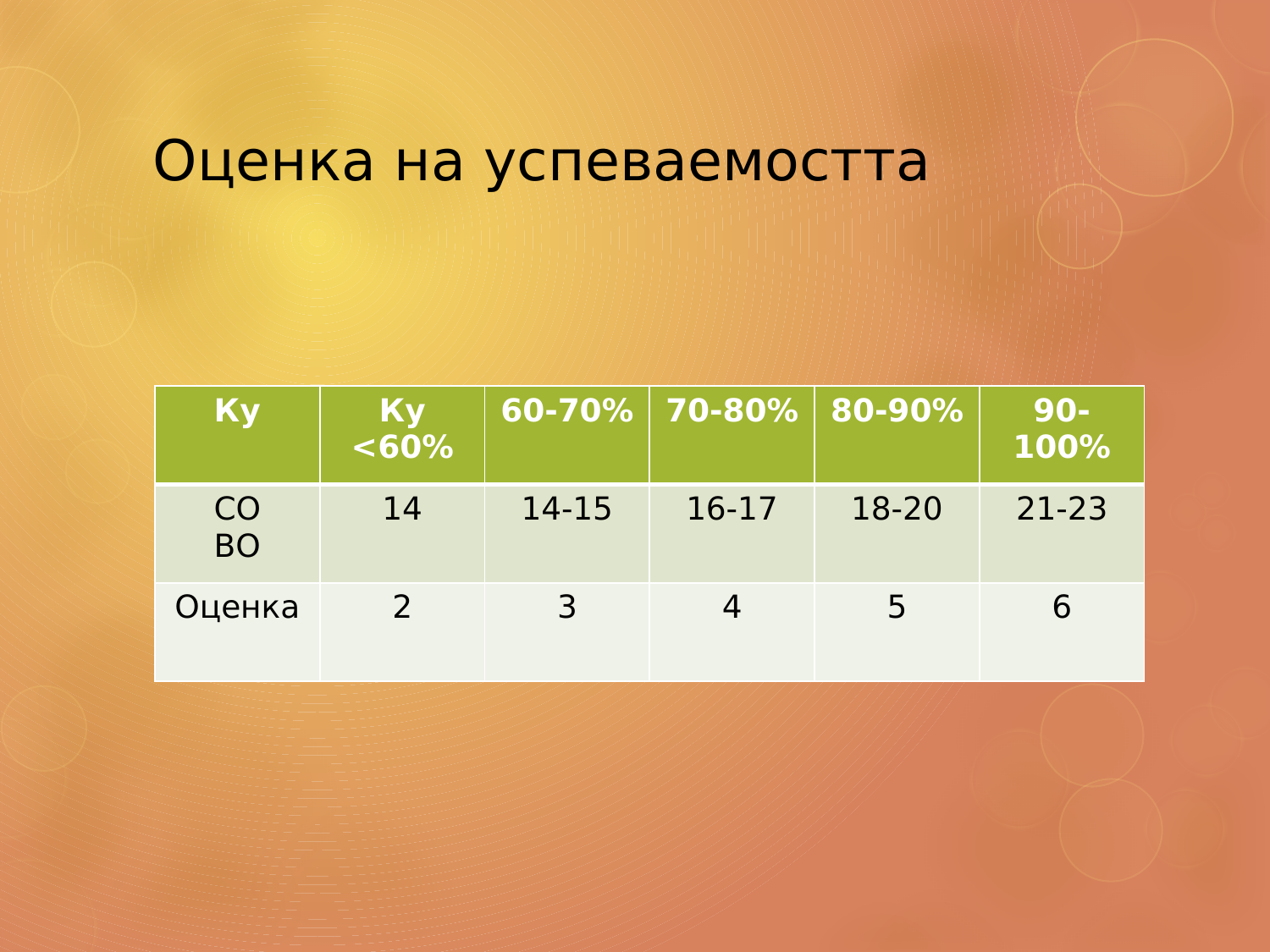

# Оценка на успеваемостта
| Ку | Ку <60% | 60-70% | 70-80% | 80-90% | 90-100% |
| --- | --- | --- | --- | --- | --- |
| СО ВО | 14 | 14-15 | 16-17 | 18-20 | 21-23 |
| Оценка | 2 | 3 | 4 | 5 | 6 |